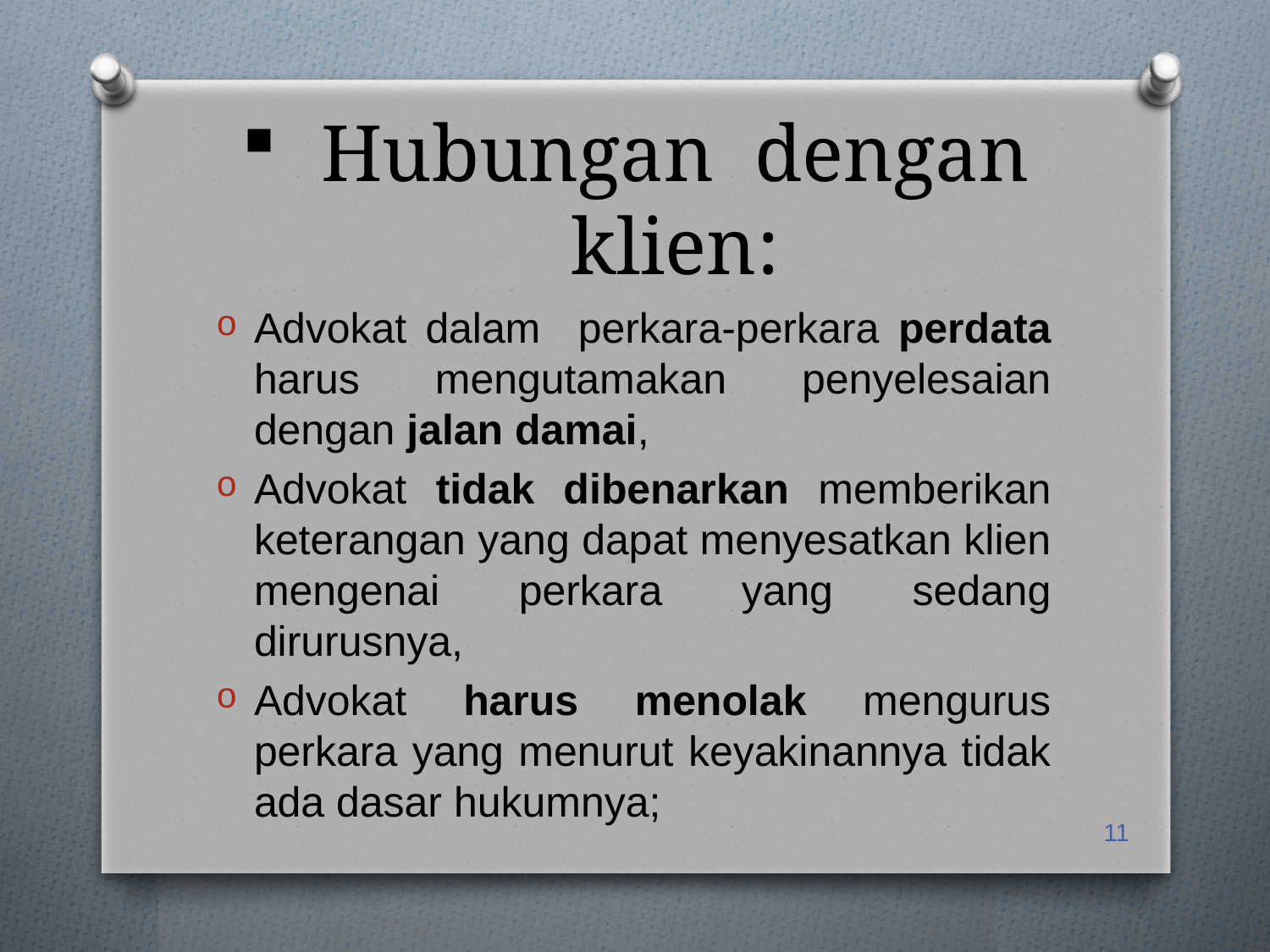

# Hubungan  dengan klien:
Advokat dalam  perkara-perkara perdata harus mengutamakan penyelesaian dengan jalan damai,
Advokat tidak dibenarkan memberikan keterangan yang dapat menyesatkan klien mengenai perkara yang sedang dirurusnya,
Advokat harus menolak mengurus perkara yang menurut keyakinannya tidak ada dasar hukumnya;
11